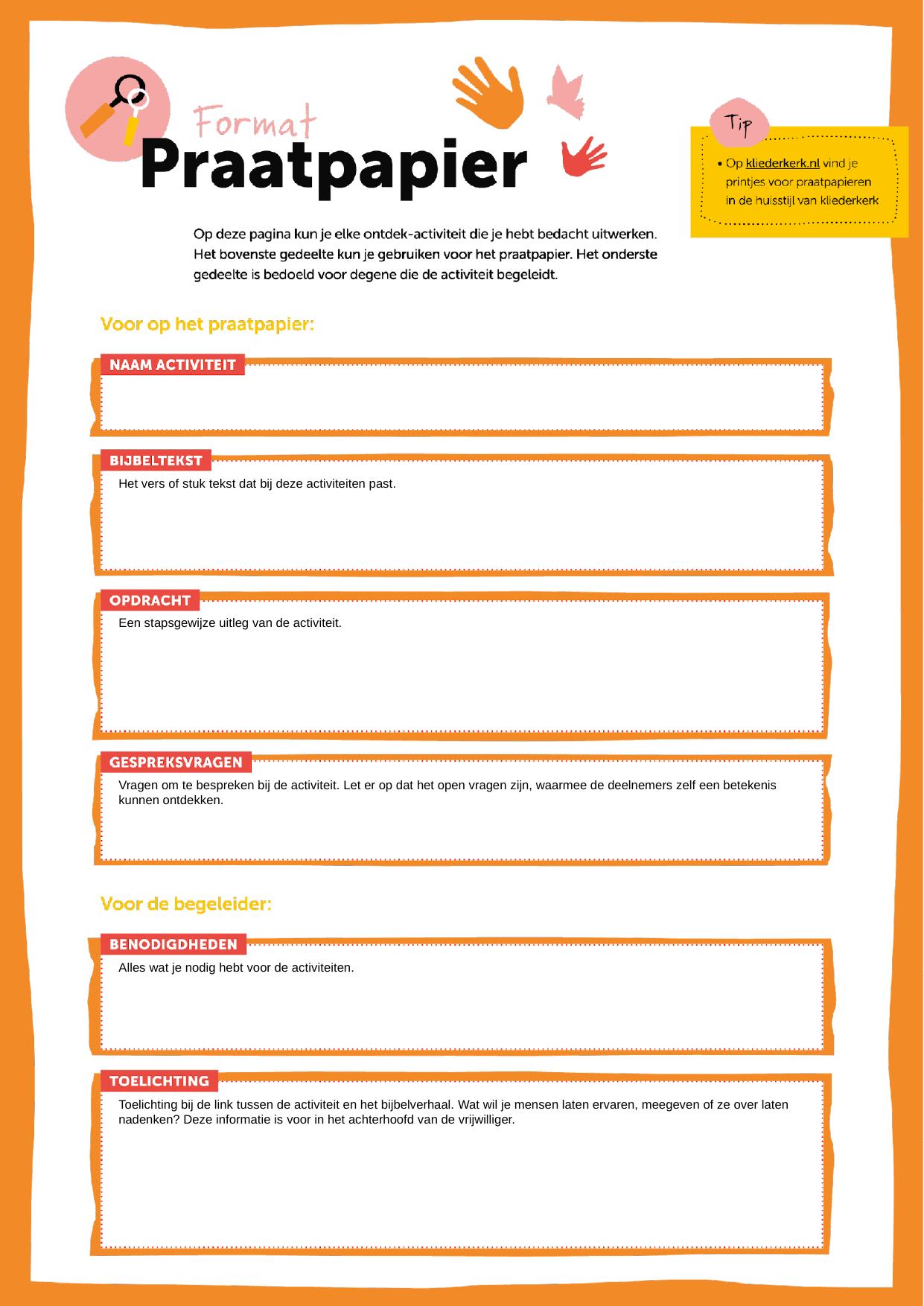

TIPS:
Gebruik de linkjes in onderstaande tips om aanvullende informatie op te vragen:

Wil je meer verdieping voor een goede voorbereiding en geloof in je kliederkerk? Ga dan naar https://protestantsekerk.nl/verdieping/geloof-tijdens-kliederkerk/.
Op https://protestantsekerk.nl/kliederkerk/huisstijl-kliederkerk/ kun je symbolen en printjes in de huisstijl van kliederkerk downloaden.
Het Kliederlied: https://www.youtube.com/watch?v=LL8yCzZzVv0.

Het vers of stuk tekst dat bij deze activiteiten past.
Een stapsgewijze uitleg van de activiteit.
Vragen om te bespreken bij de activiteit. Let er op dat het open vragen zijn, waarmee de deelnemers zelf een betekenis kunnen ontdekken.
Alles wat je nodig hebt voor de activiteiten.
Toelichting bij de link tussen de activiteit en het bijbelverhaal. Wat wil je mensen laten ervaren, meegeven of ze over laten nadenken? Deze informatie is voor in het achterhoofd van de vrijwilliger.